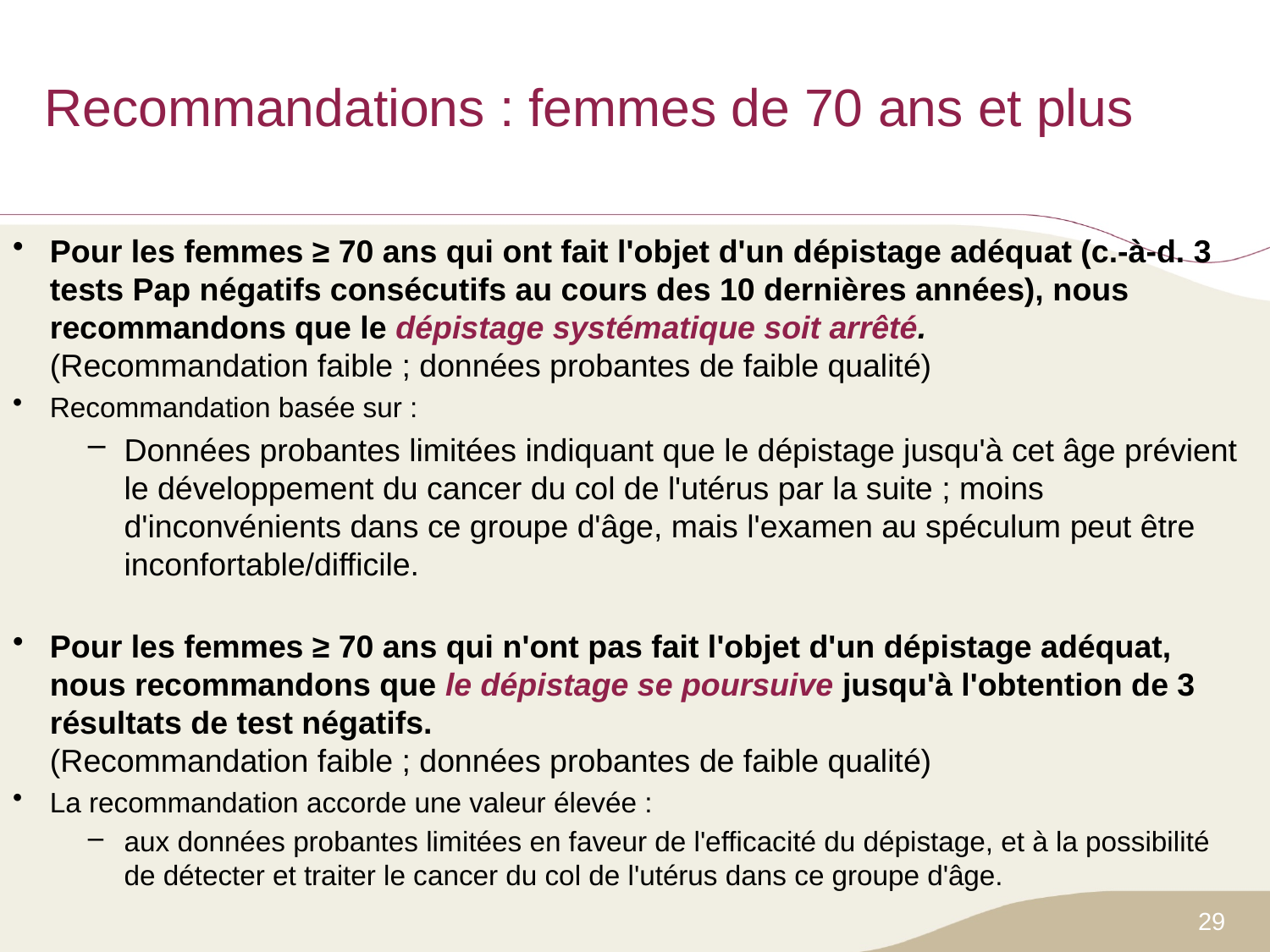

# Recommandations : femmes de 70 ans et plus
Pour les femmes ≥ 70 ans qui ont fait l'objet d'un dépistage adéquat (c.-à-d. 3 tests Pap négatifs consécutifs au cours des 10 dernières années), nous recommandons que le dépistage systématique soit arrêté.
(Recommandation faible ; données probantes de faible qualité)
Recommandation basée sur :
Données probantes limitées indiquant que le dépistage jusqu'à cet âge prévient le développement du cancer du col de l'utérus par la suite ; moins d'inconvénients dans ce groupe d'âge, mais l'examen au spéculum peut être inconfortable/difficile.
Pour les femmes ≥ 70 ans qui n'ont pas fait l'objet d'un dépistage adéquat, nous recommandons que le dépistage se poursuive jusqu'à l'obtention de 3 résultats de test négatifs.
(Recommandation faible ; données probantes de faible qualité)
La recommandation accorde une valeur élevée :
aux données probantes limitées en faveur de l'efficacité du dépistage, et à la possibilité de détecter et traiter le cancer du col de l'utérus dans ce groupe d'âge.
29